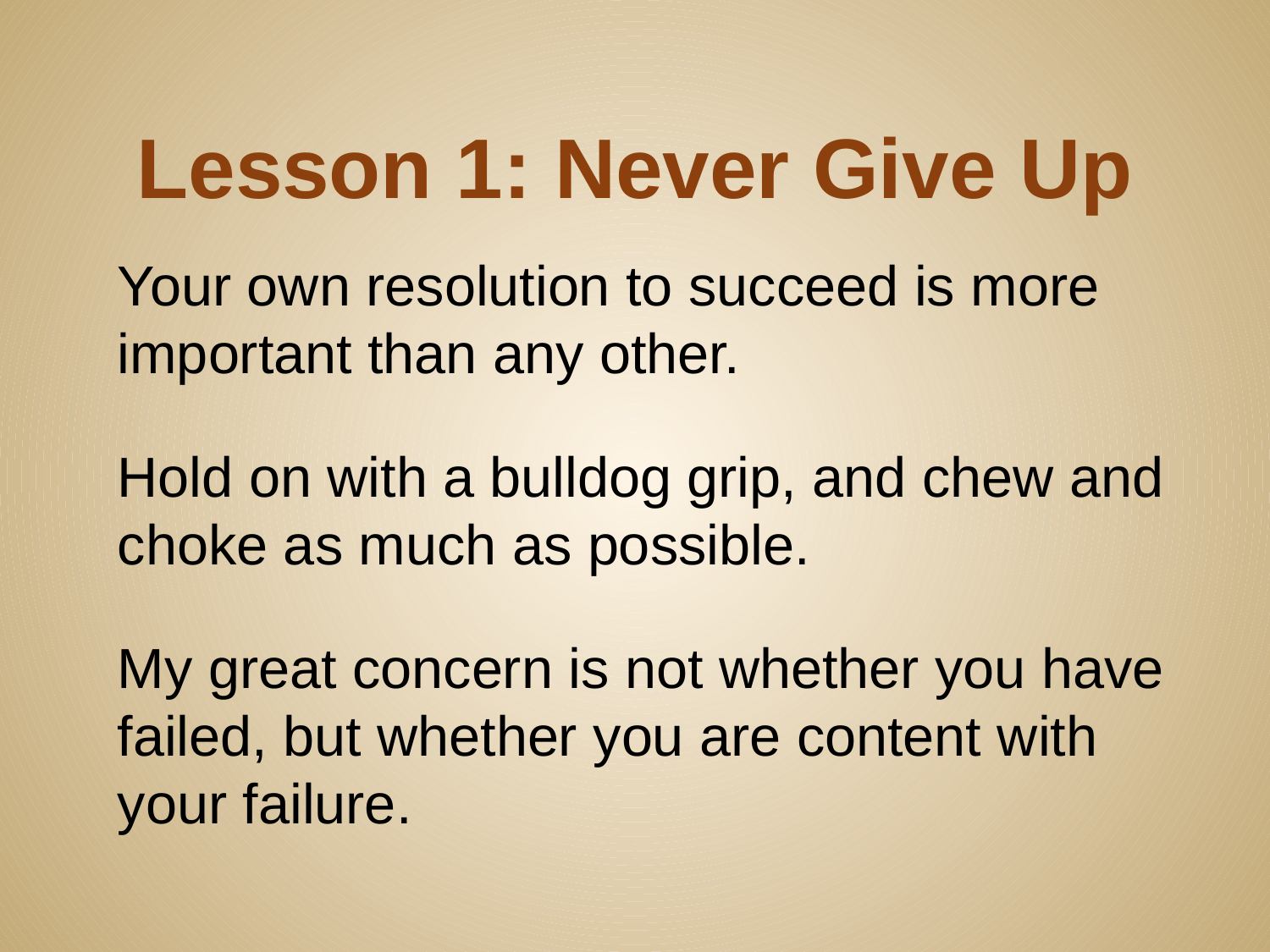

# Lesson 1: Never Give Up
	Your own resolution to succeed is more important than any other.

	Hold on with a bulldog grip, and chew and choke as much as possible.

	My great concern is not whether you have failed, but whether you are content with your failure.